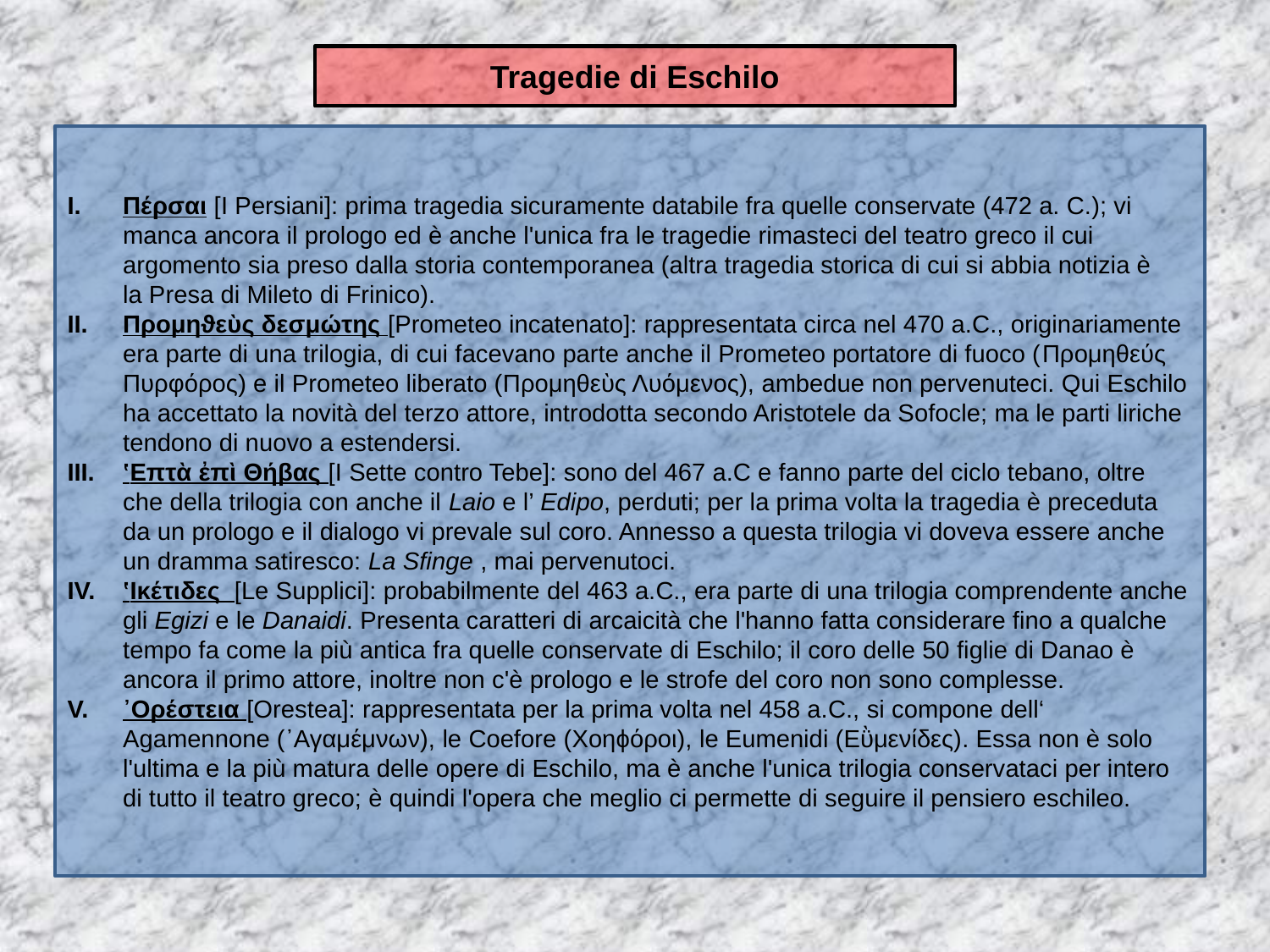

Tragedie di Eschilo
Πέρσαι [I Persiani]: prima tragedia sicuramente databile fra quelle conservate (472 a. C.); vi manca ancora il prologo ed è anche l'unica fra le tragedie rimasteci del teatro greco il cui argomento sia preso dalla storia contemporanea (altra tragedia storica di cui si abbia notizia è la Presa di Mileto di Frinico).
Προμηϑεὺς δεσμώτης [Prometeo incatenato]: rappresentata circa nel 470 a.C., originariamente era parte di una trilogia, di cui facevano parte anche il Prometeo portatore di fuoco (Προμηθεύς Πυρφόρος) e il Prometeo liberato (Προμηθεὺς Λυόμενος), ambedue non pervenuteci. Qui Eschilo ha accettato la novità del terzo attore, introdotta secondo Aristotele da Sofocle; ma le parti liriche tendono di nuovo a estendersi.
‛Επτὰ ἐπὶ Θήβας [I Sette contro Tebe]: sono del 467 a.C e fanno parte del ciclo tebano, oltre che della trilogia con anche il Laio e l’ Edipo, perduti; per la prima volta la tragedia è preceduta da un prologo e il dialogo vi prevale sul coro. Annesso a questa trilogia vi doveva essere anche un dramma satiresco: La Sfinge , mai pervenutoci.
‛Ικέτιδες  [Le Supplici]: probabilmente del 463 a.C., era parte di una trilogia comprendente anche gli Egizi e le Danaidi. Presenta caratteri di arcaicità che l'hanno fatta considerare fino a qualche tempo fa come la più antica fra quelle conservate di Eschilo; il coro delle 50 figlie di Danao è ancora il primo attore, inoltre non c'è prologo e le strofe del coro non sono complesse.
᾿Ορέστεια [Orestea]: rappresentata per la prima volta nel 458 a.C., si compone dell‘ Agamennone (᾿Αγαμέμνων), le Coefore (Χοηϕόροι), le Eumenidi (Εῢμενίδες). Essa non è solo l'ultima e la più matura delle opere di Eschilo, ma è anche l'unica trilogia conservataci per intero di tutto il teatro greco; è quindi l'opera che meglio ci permette di seguire il pensiero eschileo.